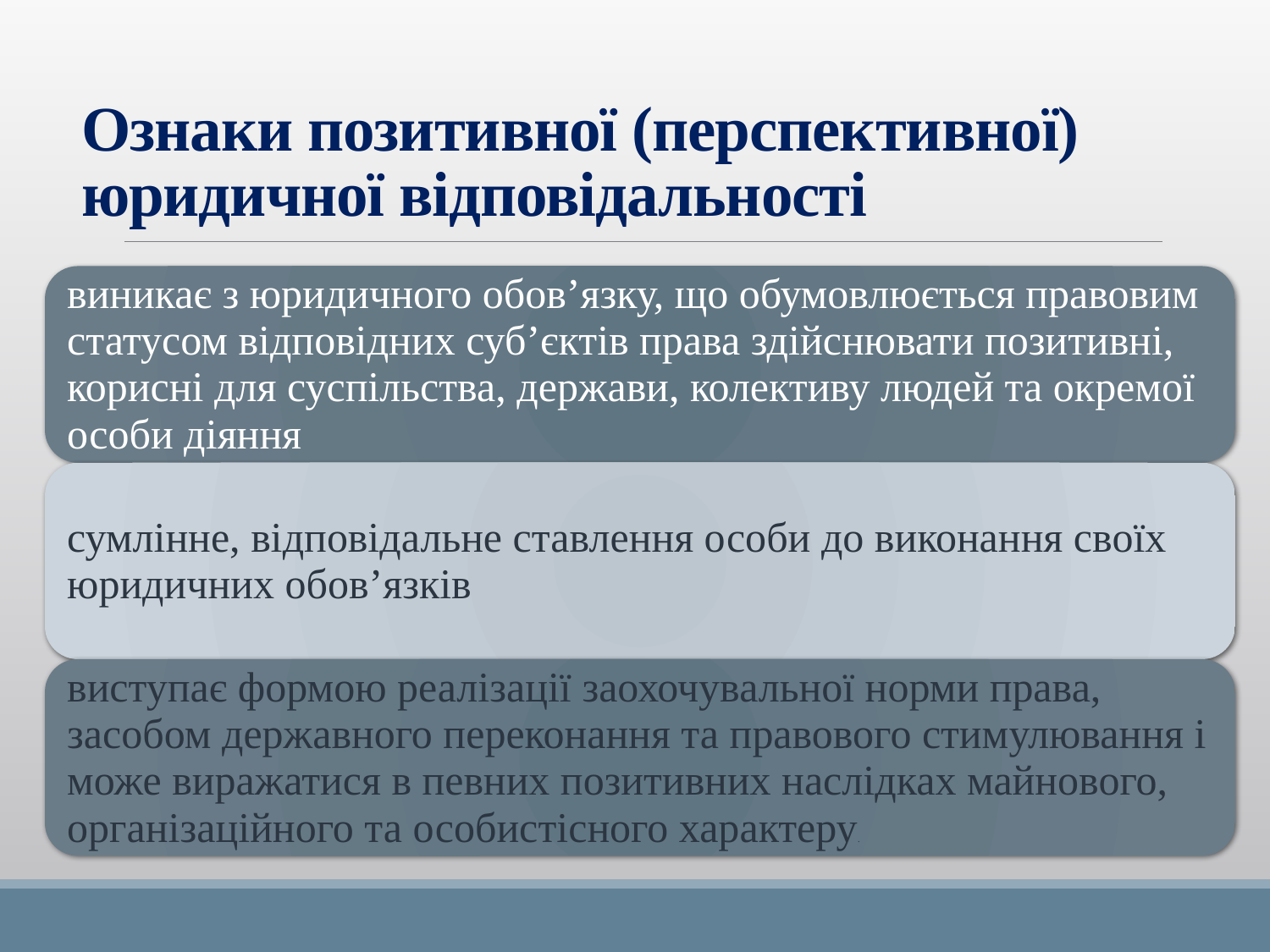

# Ознаки позитивної (перспективної) юридичної відповідальності
виникає з юридичного обов’язку, що обумовлюється правовим статусом відповідних суб’єктів права здійснювати позитивні, корисні для суспільства, держави, колективу людей та окремої особи діяння
сумлінне, відповідальне ставлення особи до виконання своїх юридичних обов’язків
виступає формою реалізації заохочувальної норми права, засобом державного переконання та правового стимулювання і може виражатися в певних позитивних наслідках майнового, організаційного та особистісного характеру.